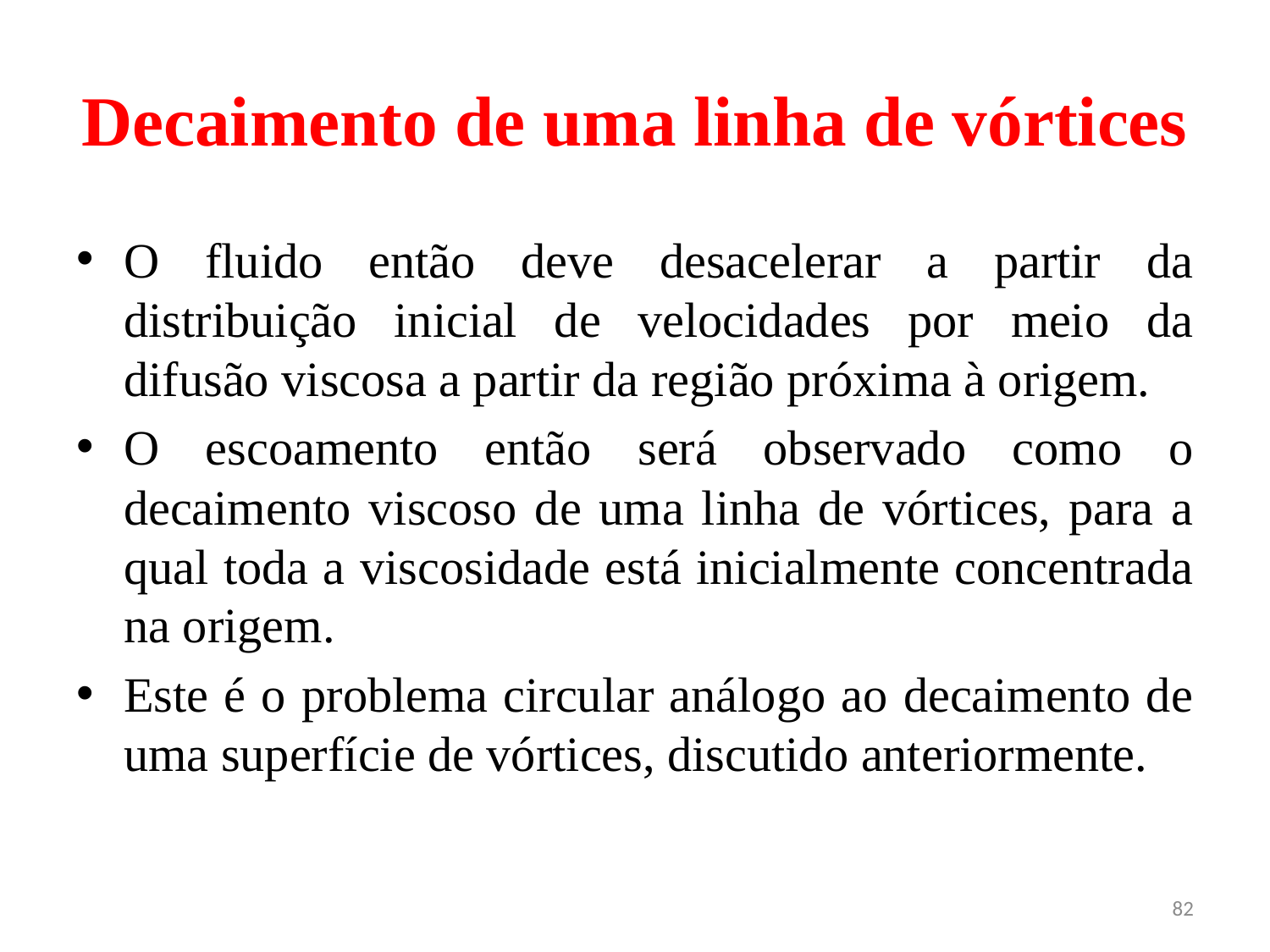

# Decaimento de uma linha de vórtices
O fluido então deve desacelerar a partir da distribuição inicial de velocidades por meio da difusão viscosa a partir da região próxima à origem.
O escoamento então será observado como o decaimento viscoso de uma linha de vórtices, para a qual toda a viscosidade está inicialmente concentrada na origem.
Este é o problema circular análogo ao decaimento de uma superfície de vórtices, discutido anteriormente.
82